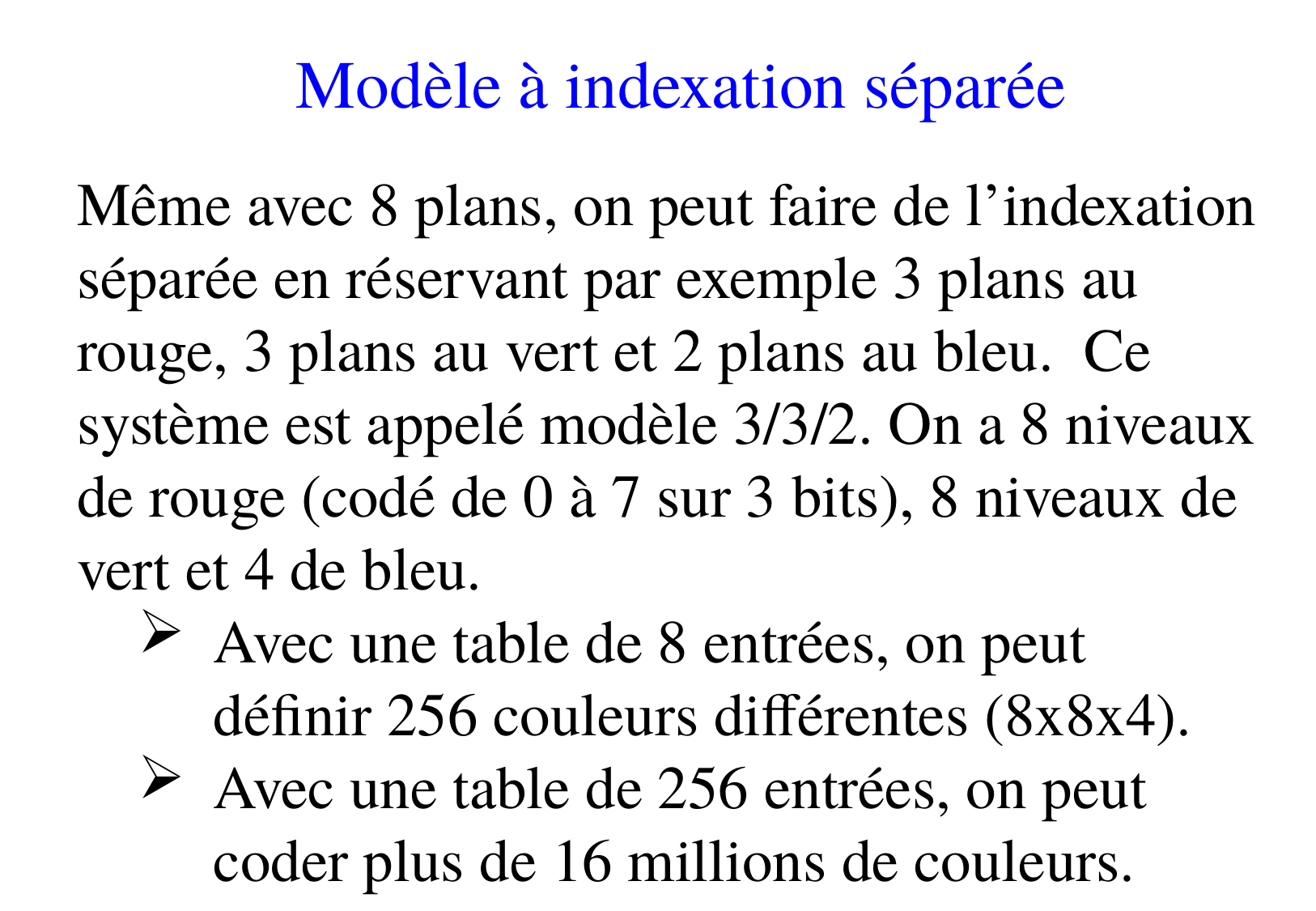

Modèle à indexation séparée
Même avec 8 plans, on peut faire de l’indexation séparée en réservant par exemple 3 plans au rouge, 3 plans au vert et 2 plans au bleu.  Ce système est appelé modèle 3/3/2. On a 8 niveaux de rouge (codé de 0 à 7 sur 3 bits), 8 niveaux de vert et 4 de bleu.
Avec une table de 8 entrées, on peut définir 256 couleurs différentes (8x8x4).
Avec une table de 256 entrées, on peut coder plus de 16 millions de couleurs.